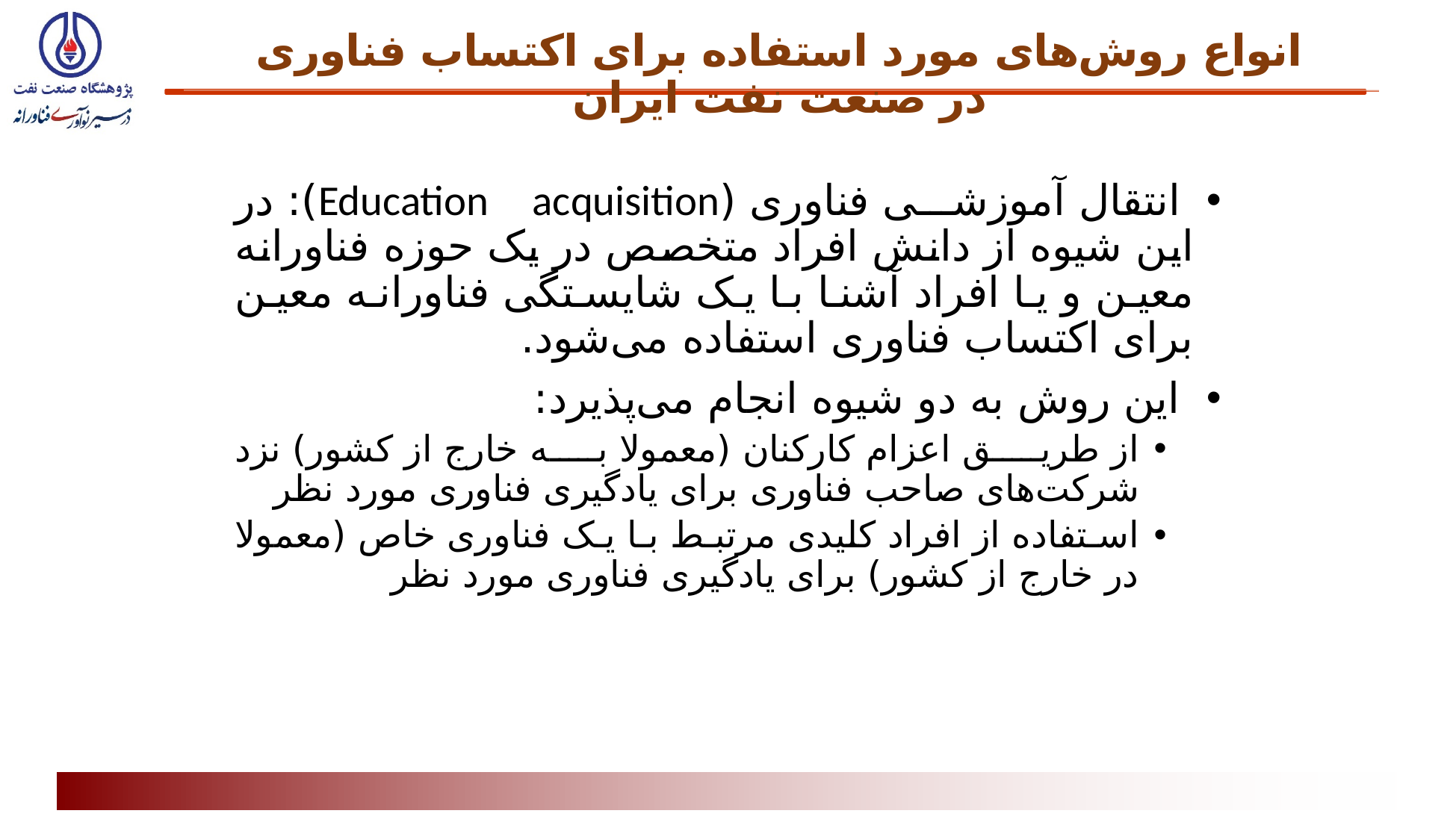

# انواع روش‌های مورد استفاده برای اکتساب فناوری در صنعت نفت ایران
 انتقال آموزشی فناوری (Education acquisition): در این شیوه از دانش افراد متخصص در یک حوزه فناورانه معین و یا افراد آشنا با یک شایستگی فناورانه معین برای اکتساب فناوری استفاده می‌شود.
 این روش به دو شیوه انجام می‌پذیرد:
از طریق اعزام کارکنان (معمولا به خارج از کشور) نزد شرکت‌های صاحب فناوری برای یادگیری فناوری مورد نظر
استفاده از افراد کلیدی مرتبط با یک فناوری خاص (معمولا در خارج از کشور) برای یادگیری فناوری مورد نظر